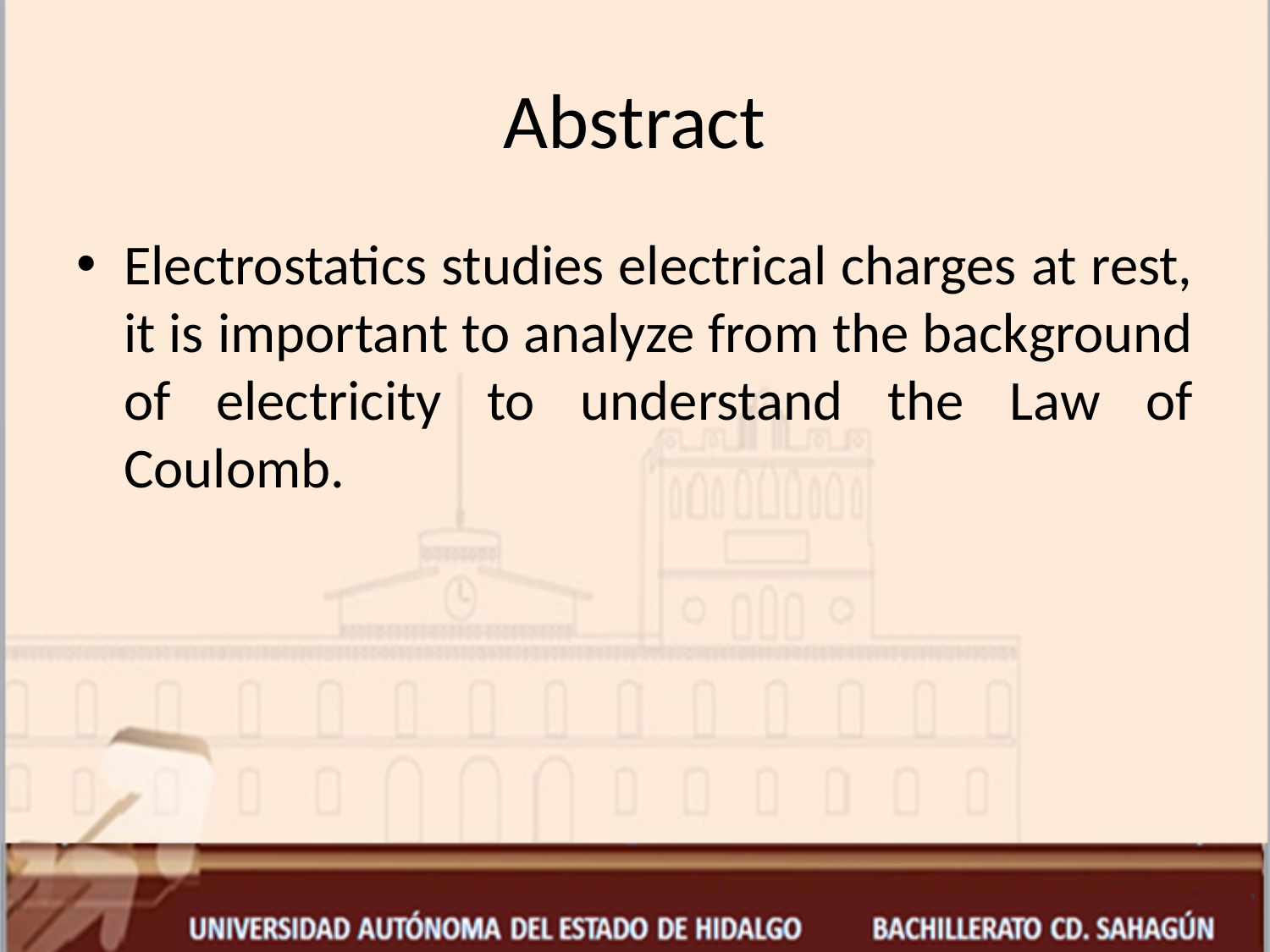

# Abstract
Electrostatics studies electrical charges at rest, it is important to analyze from the background of electricity to understand the Law of Coulomb.